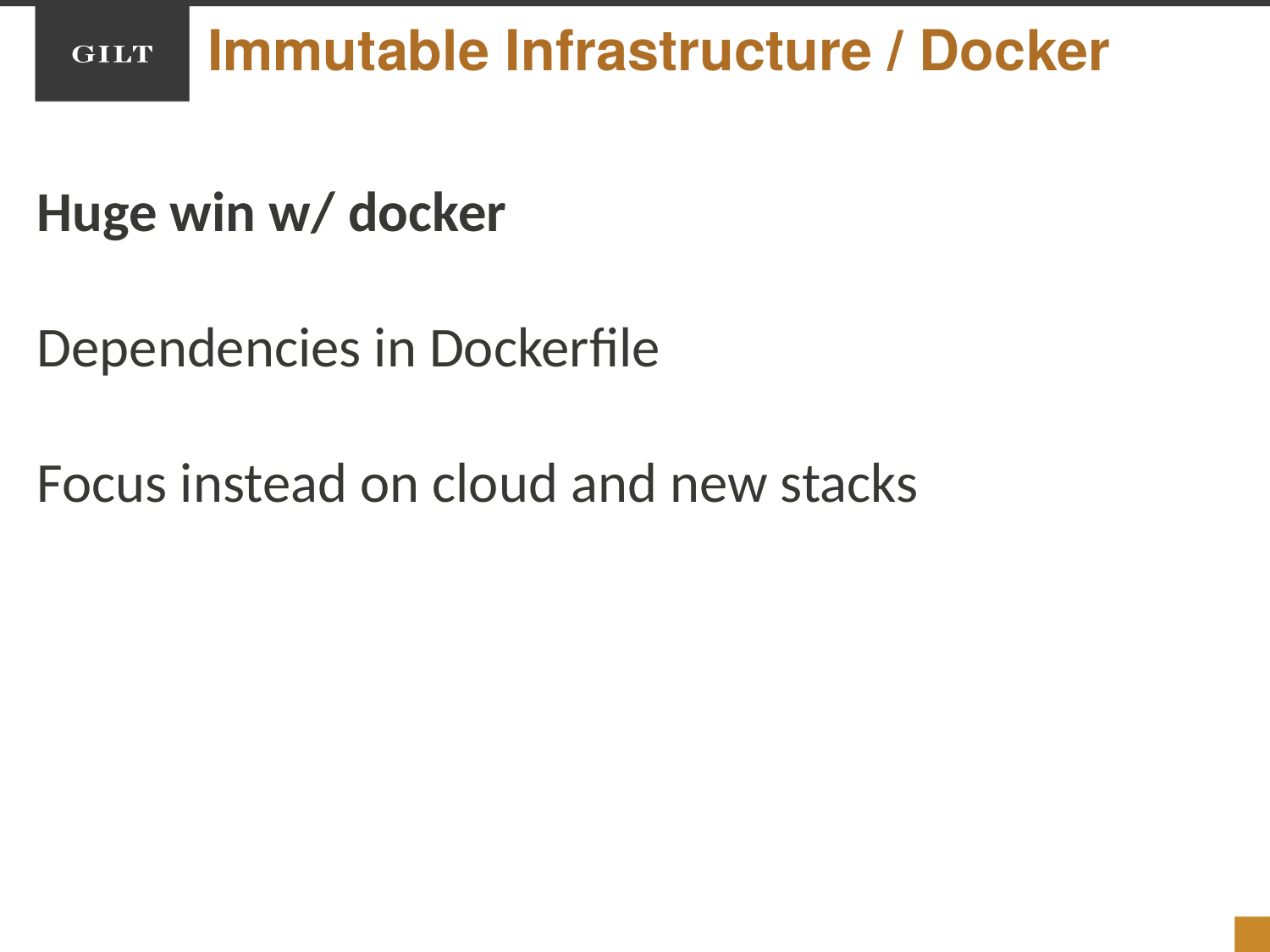

Immutable Infrastructure / Docker

Huge win w/ docker

Dependencies in Dockerfile

Focus instead on cloud and new stacks